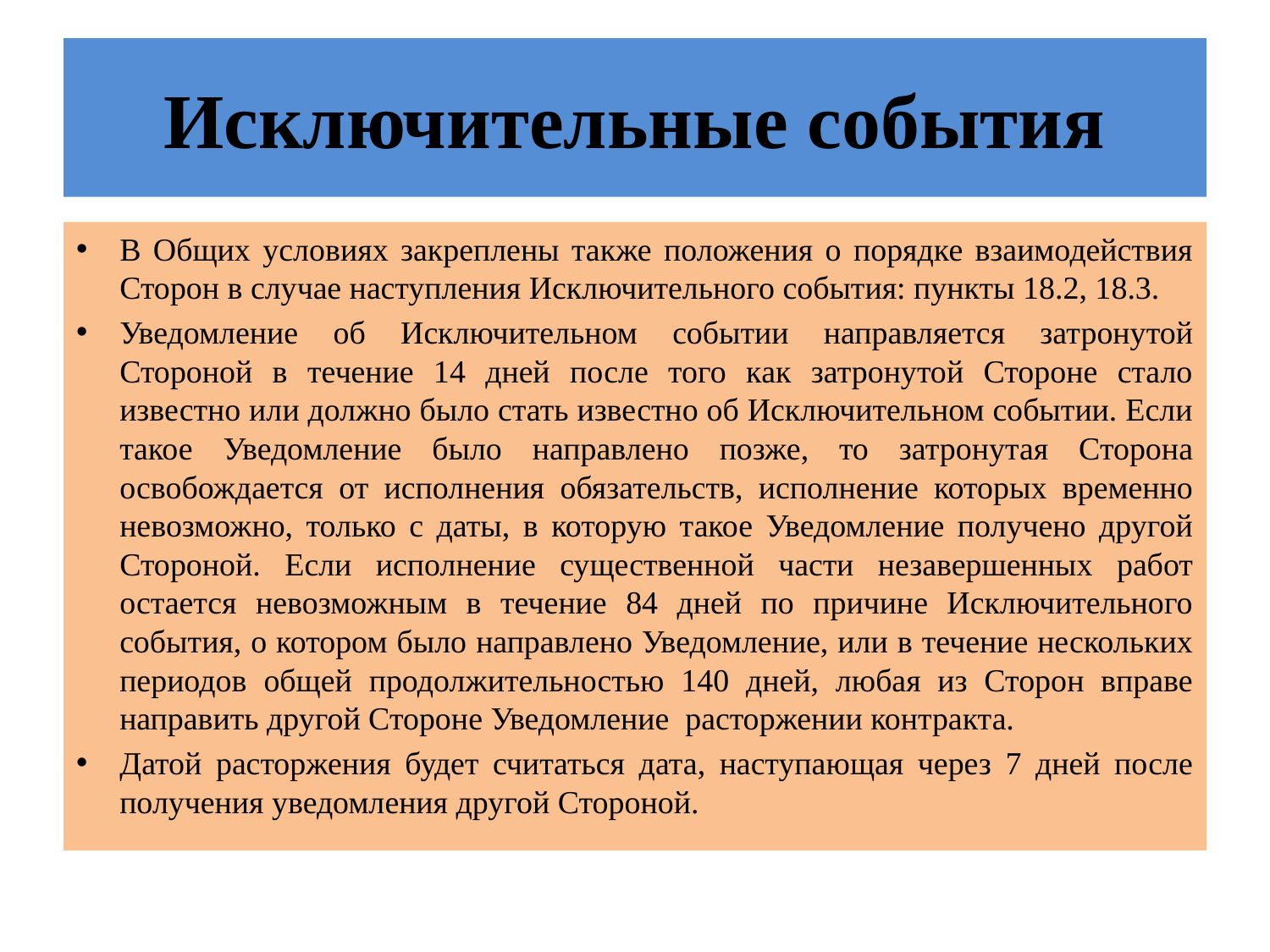

# Исключительные события
В Общих условиях закреплены также положения о порядке взаимодействия Сторон в случае наступления Исключительного события: пункты 18.2, 18.3.
Уведомление об Исключительном событии направляется затронутой Стороной в течение 14 дней после того как затронутой Стороне стало известно или должно было стать известно об Исключительном событии. Если такое Уведомление было направлено позже, то затронутая Сторона освобождается от исполнения обязательств, исполнение которых временно невозможно, только с даты, в которую такое Уведомление получено другой Стороной. Если исполнение существенной части незавершенных работ остается невозможным в течение 84 дней по причине Исключительного события, о котором было направлено Уведомление, или в течение нескольких периодов общей продолжительностью 140 дней, любая из Сторон вправе направить другой Стороне Уведомление  расторжении контракта.
Датой расторжения будет считаться дата, наступающая через 7 дней после получения уведомления другой Стороной.